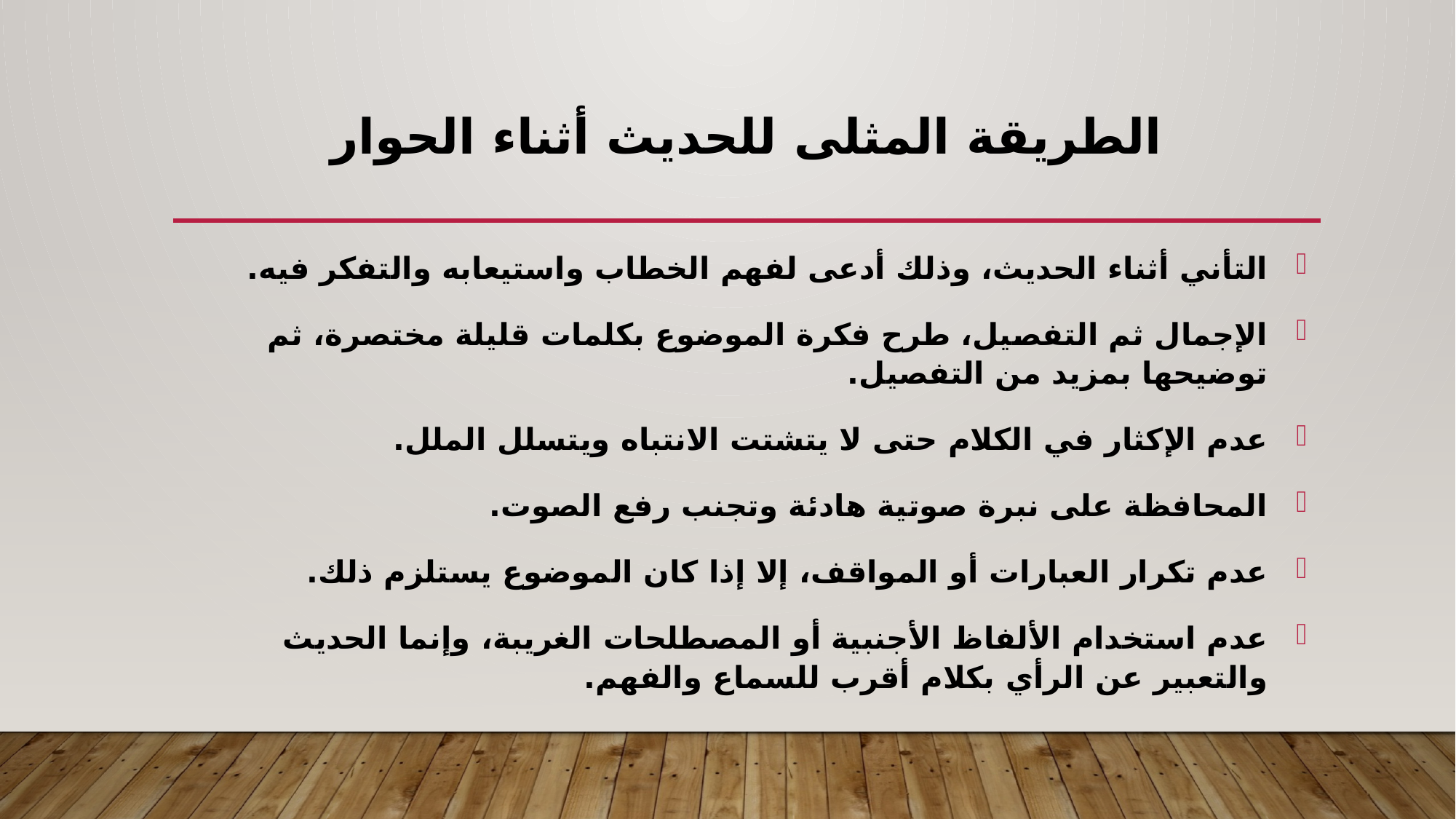

# الطريقة المثلى للحديث أثناء الحوار
التأني أثناء الحديث، وذلك أدعى لفهم الخطاب واستيعابه والتفكر فيه.
الإجمال ثم التفصيل، طرح فكرة الموضوع بكلمات قليلة مختصرة، ثم توضيحها بمزيد من التفصيل.
عدم الإكثار في الكلام حتى لا يتشتت الانتباه ويتسلل الملل.
المحافظة على نبرة صوتية هادئة وتجنب رفع الصوت.
عدم تكرار العبارات أو المواقف، إلا إذا كان الموضوع يستلزم ذلك.
عدم استخدام الألفاظ الأجنبية أو المصطلحات الغريبة، وإنما الحديث والتعبير عن الرأي بكلام أقرب للسماع والفهم.